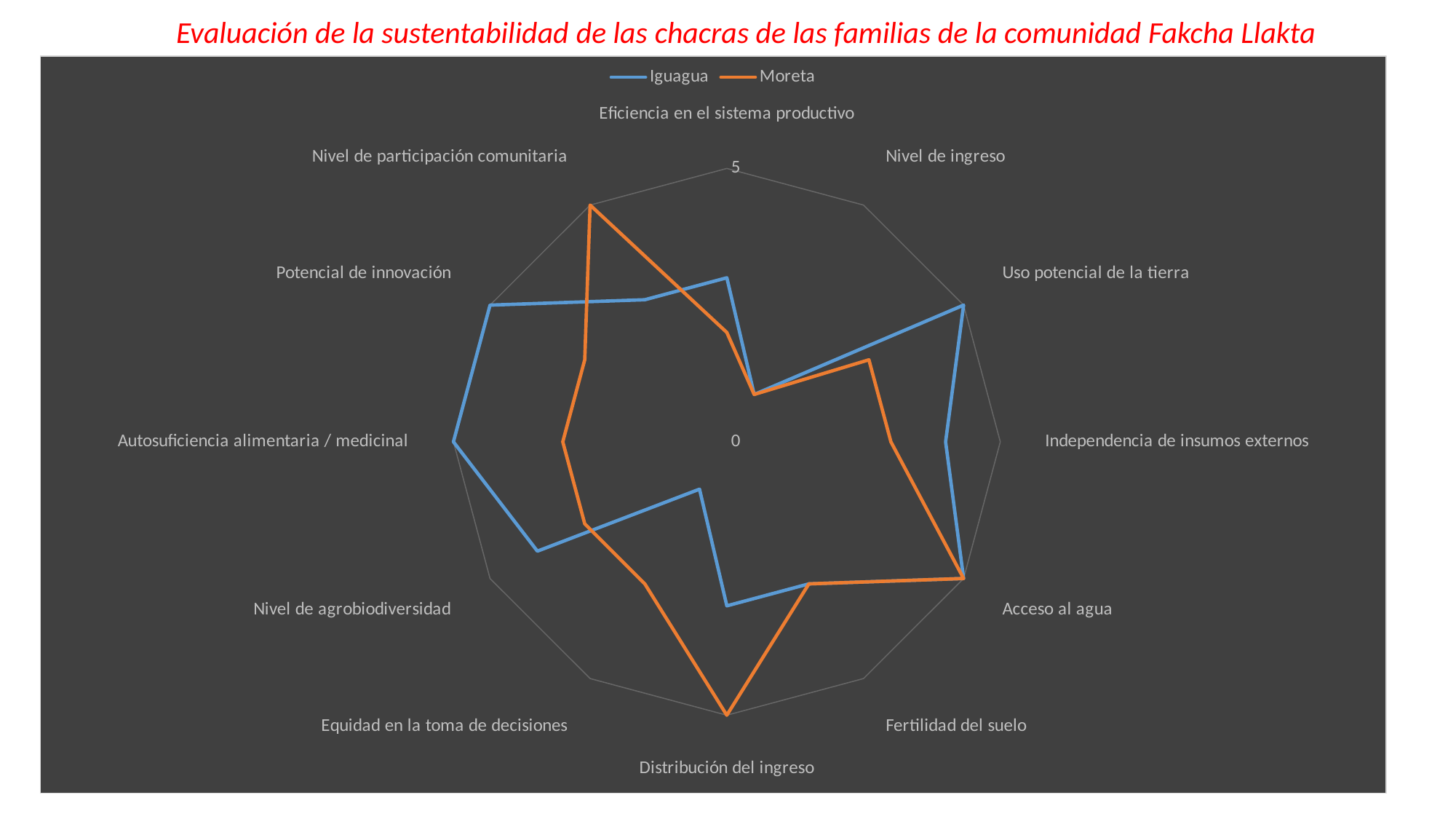

Evaluación de la sustentabilidad de las chacras de las familias de la comunidad Fakcha Llakta

### Chart

| Category |  |  |
|---|---|---|
| Eficiencia en el sistema productivo | 3.0 | 2.0 |
| Nivel de ingreso | 1.0 | 1.0 |
| Uso potencial de la tierra | 5.0 | 3.0 |
| Independencia de insumos externos | 4.0 | 3.0 |
| Acceso al agua | 5.0 | 5.0 |
| Fertilidad del suelo | 3.0 | 3.0 |
| Distribución del ingreso | 3.0 | 5.0 |
| Equidad en la toma de decisiones | 1.0 | 3.0 |
| Nivel de agrobiodiversidad | 4.0 | 3.0 |
| Autosuficiencia alimentaria / medicinal | 5.0 | 3.0 |
| Potencial de innovación | 5.0 | 3.0 |
| Nivel de participación comunitaria | 3.0 | 5.0 |